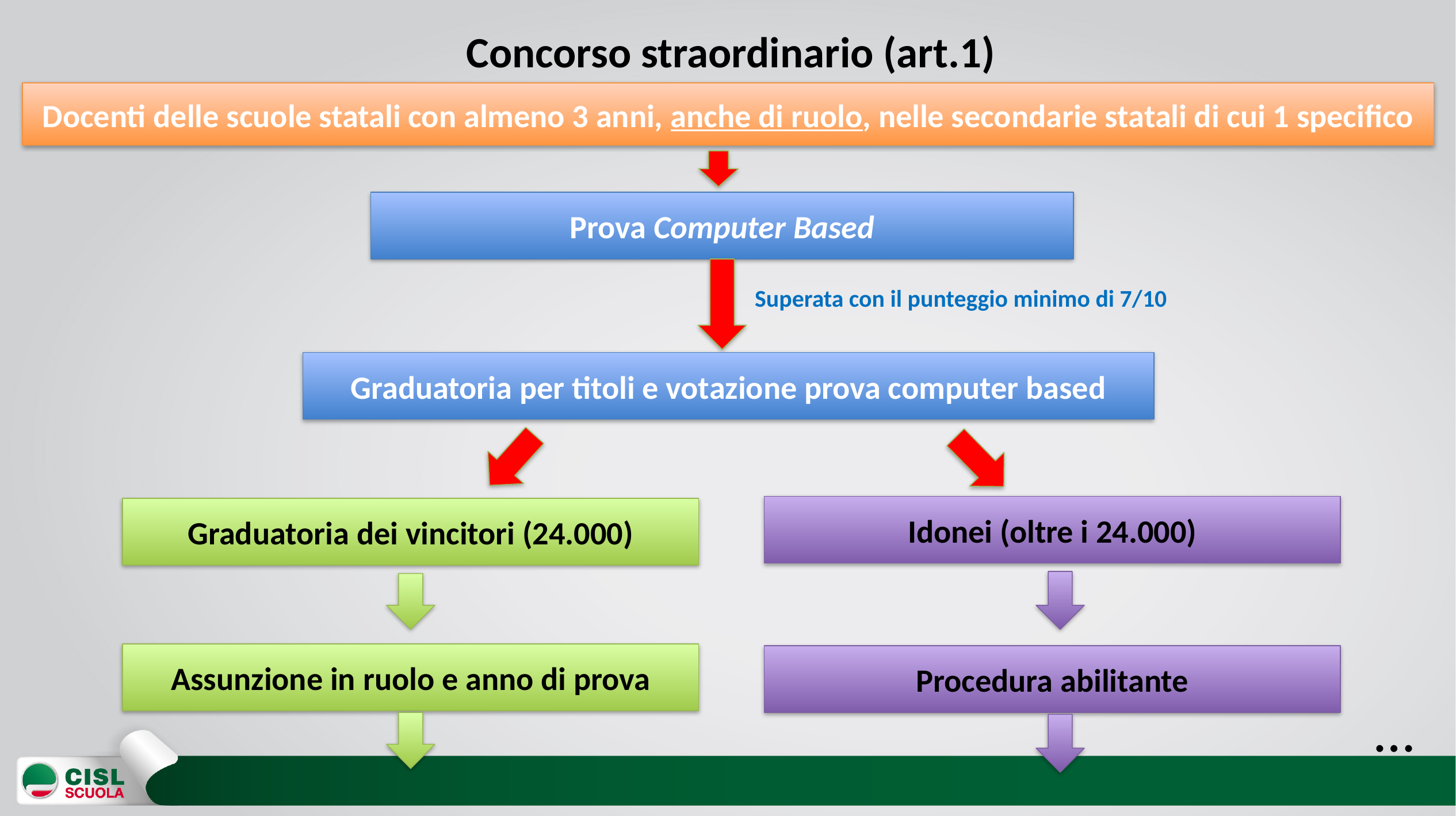

# Concorso straordinario (art.1)
Docenti delle scuole statali con almeno 3 anni, anche di ruolo, nelle secondarie statali di cui 1 specifico

Prova Computer Based

Superata con il punteggio minimo di 7/10
Graduatoria per titoli e votazione prova computer based

Idonei (oltre i 24.000)
Graduatoria dei vincitori (24.000)

Assunzione in ruolo e anno di prova
Procedura abilitante
…